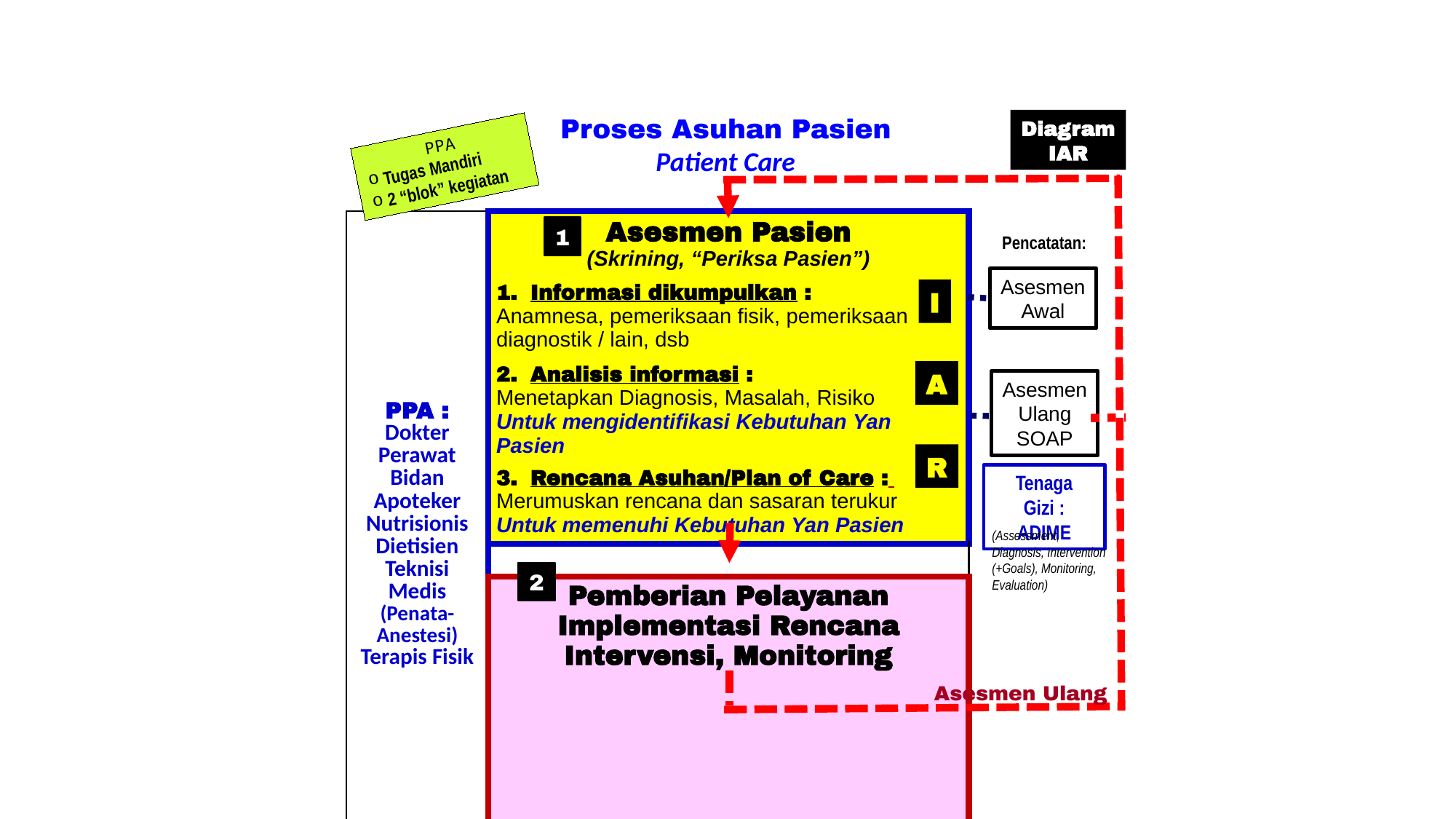

Proses Asuhan Pasien
Patient Care
Diagram
IAR
PPA
Tugas Mandiri
2 “blok” kegiatan
| PPA : Dokter Perawat Bidan Apoteker Nutrisionis Dietisien Teknisi Medis (Penata- Anestesi) Terapis Fisik | Asesmen Pasien (Skrining, “Periksa Pasien”) |
| --- | --- |
|  | Informasi dikumpulkan : Anamnesa, pemeriksaan fisik, pemeriksaan diagnostik / lain, dsb |
|  | Analisis informasi : Menetapkan Diagnosis, Masalah, Risiko Untuk mengidentifikasi Kebutuhan Yan Pasien |
|  | Rencana Asuhan/Plan of Care : Merumuskan rencana dan sasaran terukur Untuk memenuhi Kebutuhan Yan Pasien |
|  |  |
|  | Pemberian Pelayanan Implementasi Rencana Intervensi, Monitoring |
1
Pencatatan:
Asesmen
Awal
I
A
Asesmen
Ulang
SOAP
R
Tenaga Gizi :
ADIME
(Assessment, Diagnosis, Intervention (+Goals), Monitoring, Evaluation)
2
Asesmen Ulang